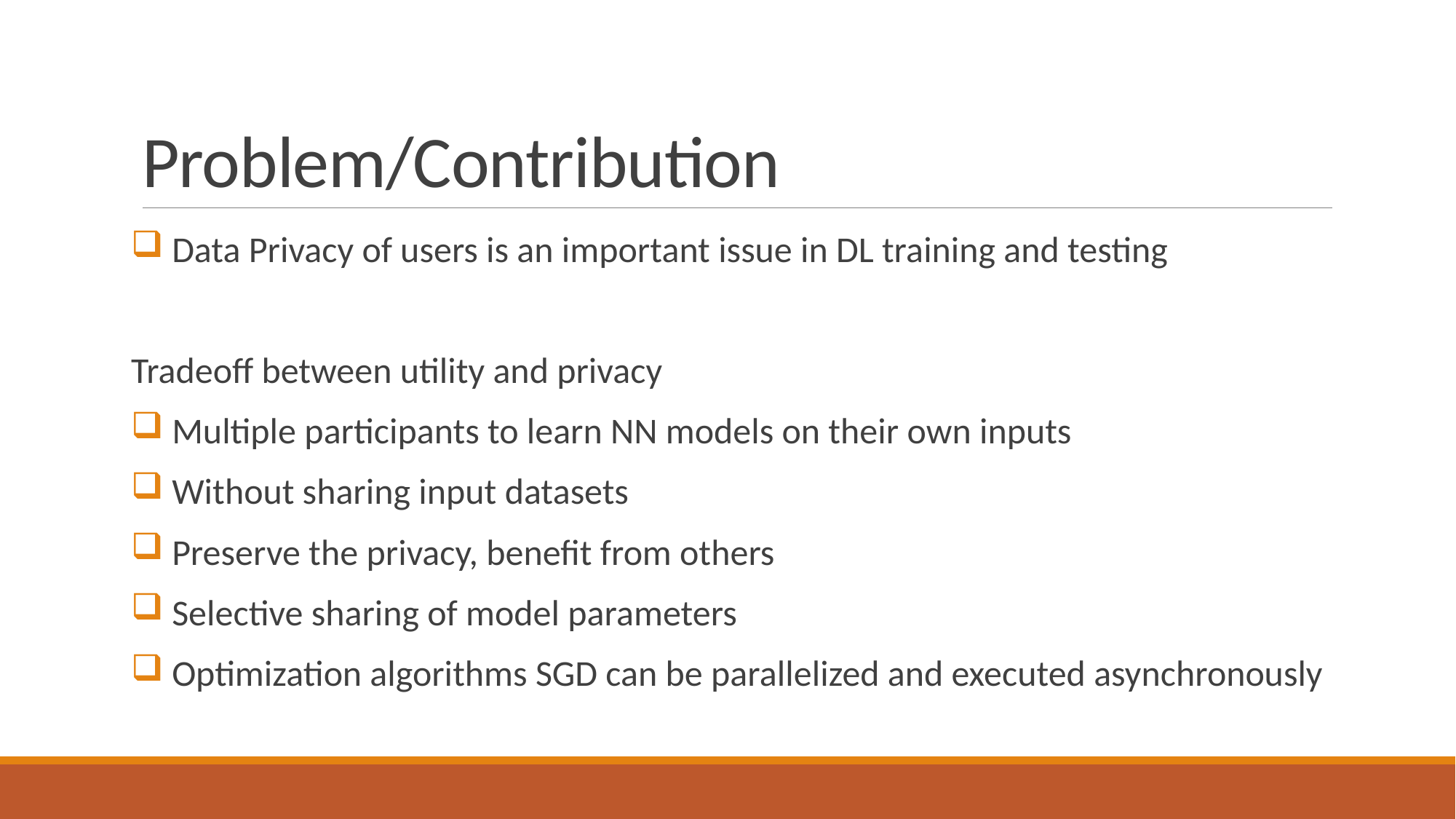

# Problem/Contribution
 Data Privacy of users is an important issue in DL training and testing

Tradeoff between utility and privacy
 Multiple participants to learn NN models on their own inputs
 Without sharing input datasets
 Preserve the privacy, benefit from others
 Selective sharing of model parameters
 Optimization algorithms SGD can be parallelized and executed asynchronously